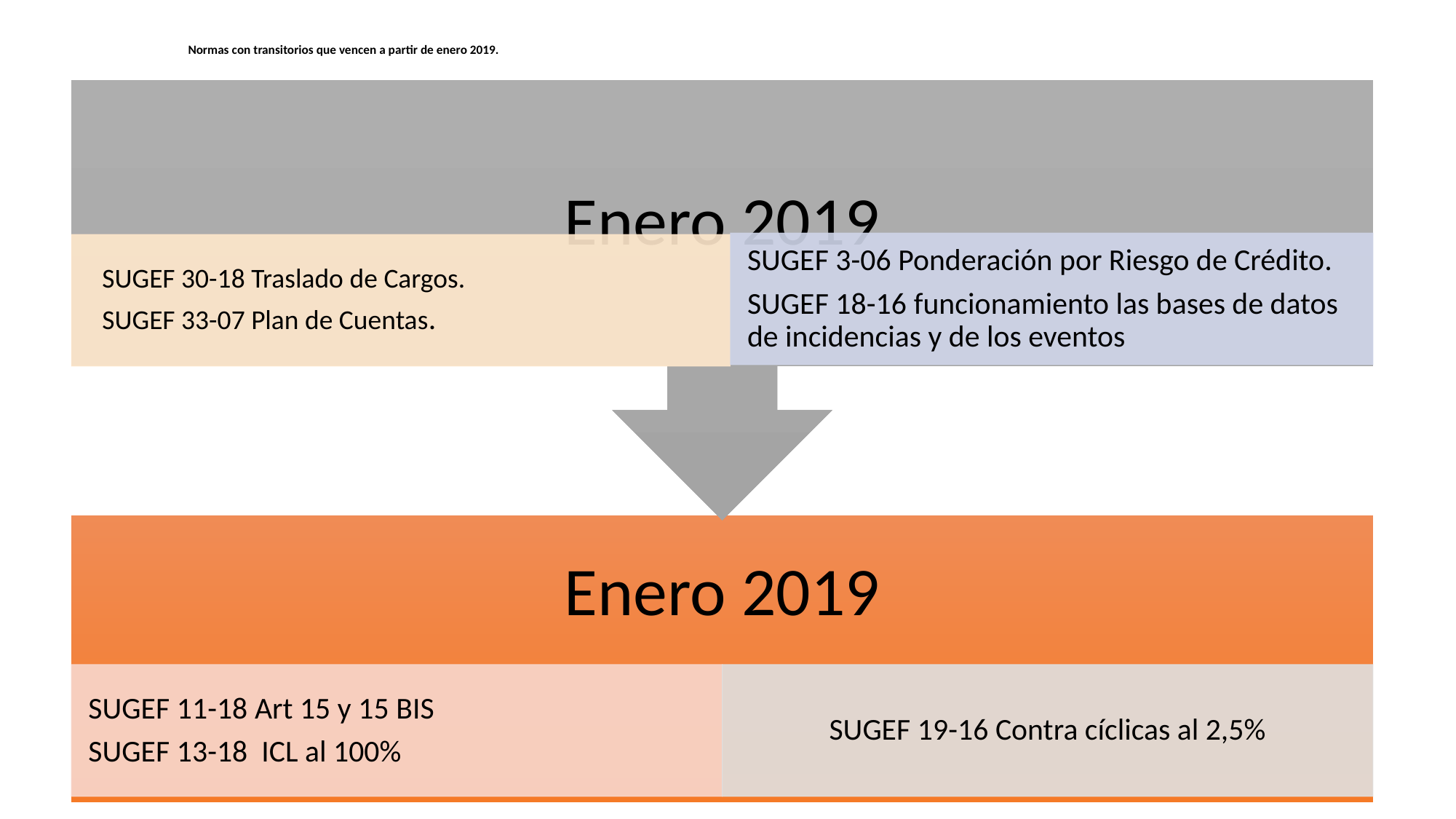

# Normas con transitorios que vencen a partir de enero 2019.
Enero 2019
SUGEF 11-18 Art 15 y 15 BIS
SUGEF 13-18  ICL al 100%
SUGEF 19-16 Contra cíclicas al 2,5%
Enero 2019
SUGEF 30-18 Traslado de Cargos.
SUGEF 33-07 Plan de Cuentas.
SUGEF 3-06 Ponderación por Riesgo de Crédito.
SUGEF 18-16 funcionamiento las bases de datos de incidencias y de los eventos